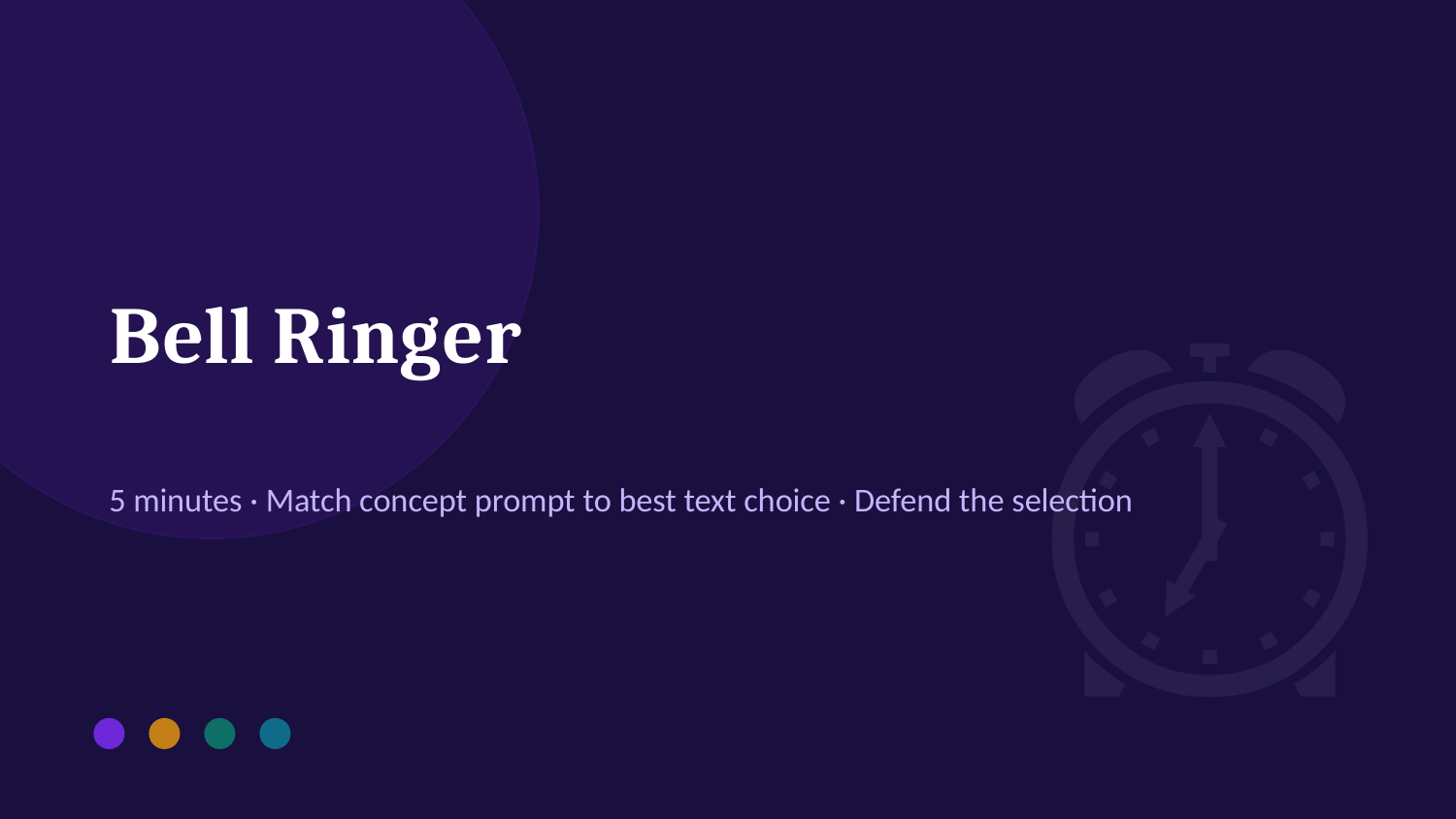

⏰

Bell Ringer
5 minutes · Match concept prompt to best text choice · Defend the selection